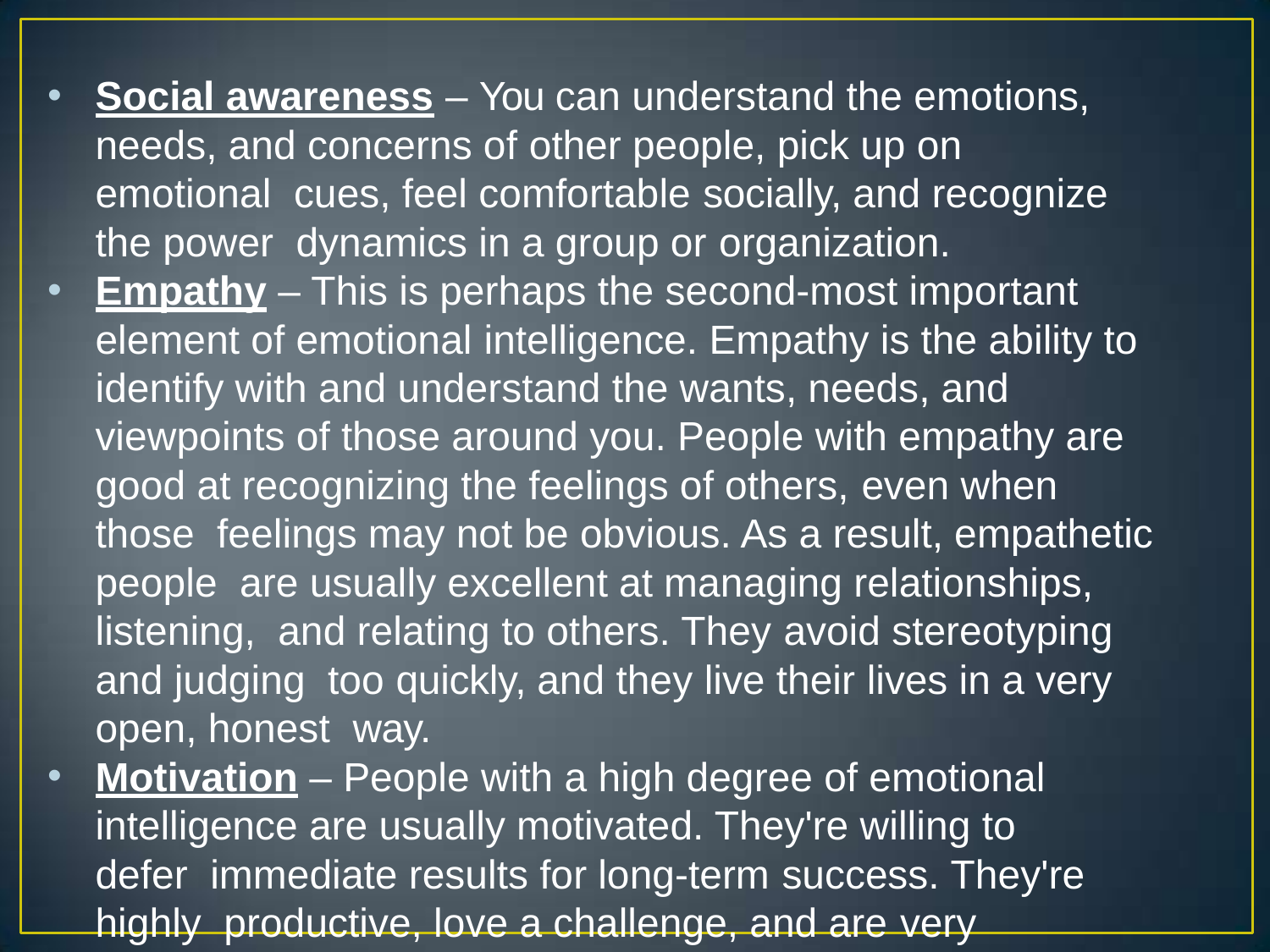

Social awareness – You can understand the emotions,  needs, and concerns of other people, pick up on emotional  cues, feel comfortable socially, and recognize the power  dynamics in a group or organization.
Empathy – This is perhaps the second-most important  element of emotional intelligence. Empathy is the ability to  identify with and understand the wants, needs, and  viewpoints of those around you. People with empathy are  good at recognizing the feelings of others, even when those  feelings may not be obvious. As a result, empathetic people  are usually excellent at managing relationships, listening,  and relating to others. They avoid stereotyping and judging  too quickly, and they live their lives in a very open, honest  way.
Motivation – People with a high degree of emotional  intelligence are usually motivated. They're willing to defer  immediate results for long-term success. They're highly  productive, love a challenge, and are very effective in